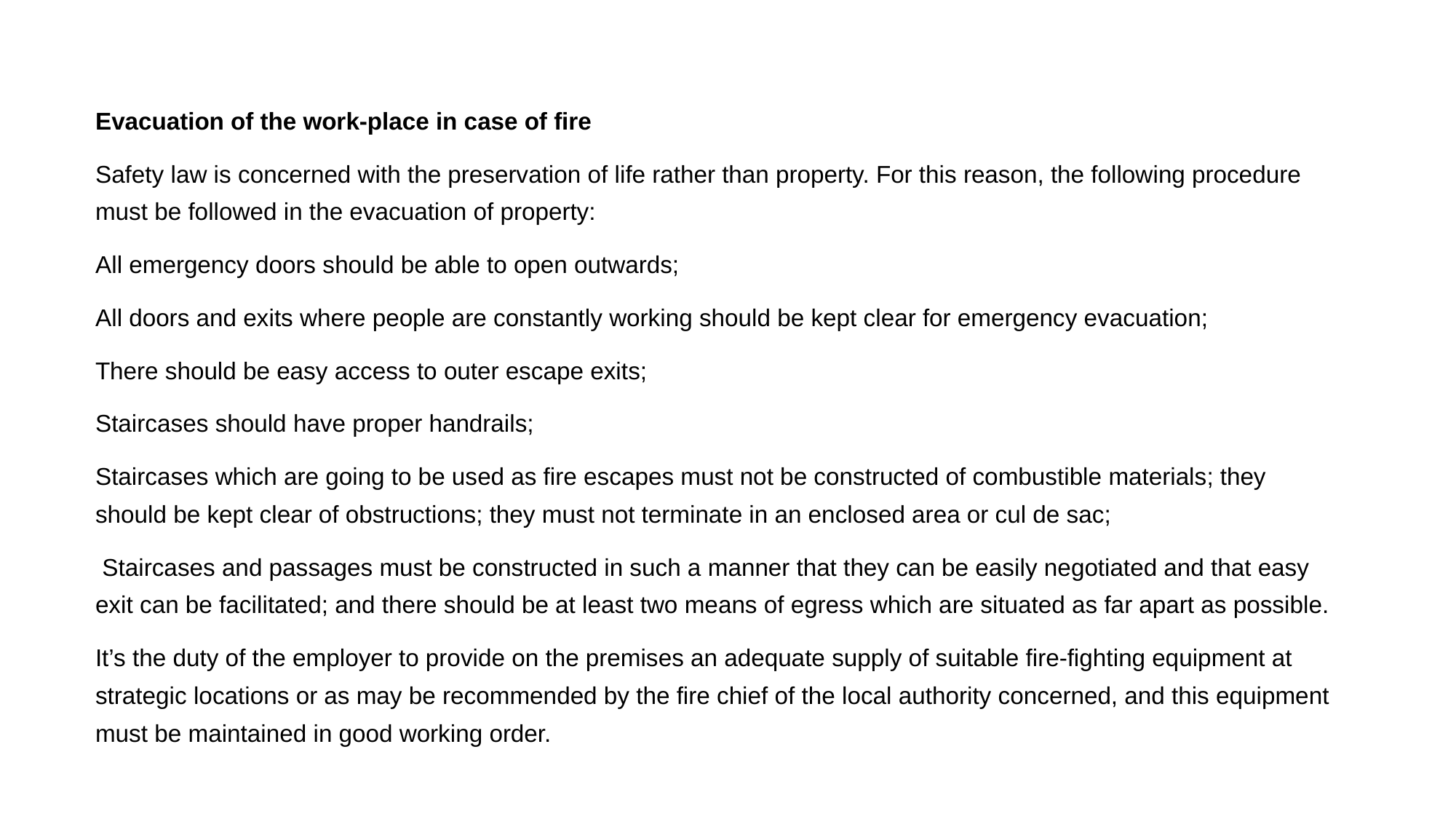

Evacuation of the work‑place in case of fire
Safety law is concerned with the preservation of life rather than property. For this reason, the following procedure must be followed in the evacuation of property:
All emergency doors should be able to open outwards;
All doors and exits where people are constantly working should be kept clear for emergency evacuation;
There should be easy access to outer escape exits;
Staircases should have proper handrails;
Staircases which are going to be used as fire escapes must not be constructed of combustible materials; they should be kept clear of obstructions; they must not terminate in an enclosed area or cul de sac;
 Staircases and passages must be constructed in such a manner that they can be easily negotiated and that easy exit can be facilitated; and there should be at least two means of egress which are situated as far apart as possible.
It’s the duty of the employer to provide on the premises an adequate supply of suitable fire-fighting equipment at strategic locations or as may be recommended by the fire chief of the local authority concerned, and this equipment must be maintained in good working order.